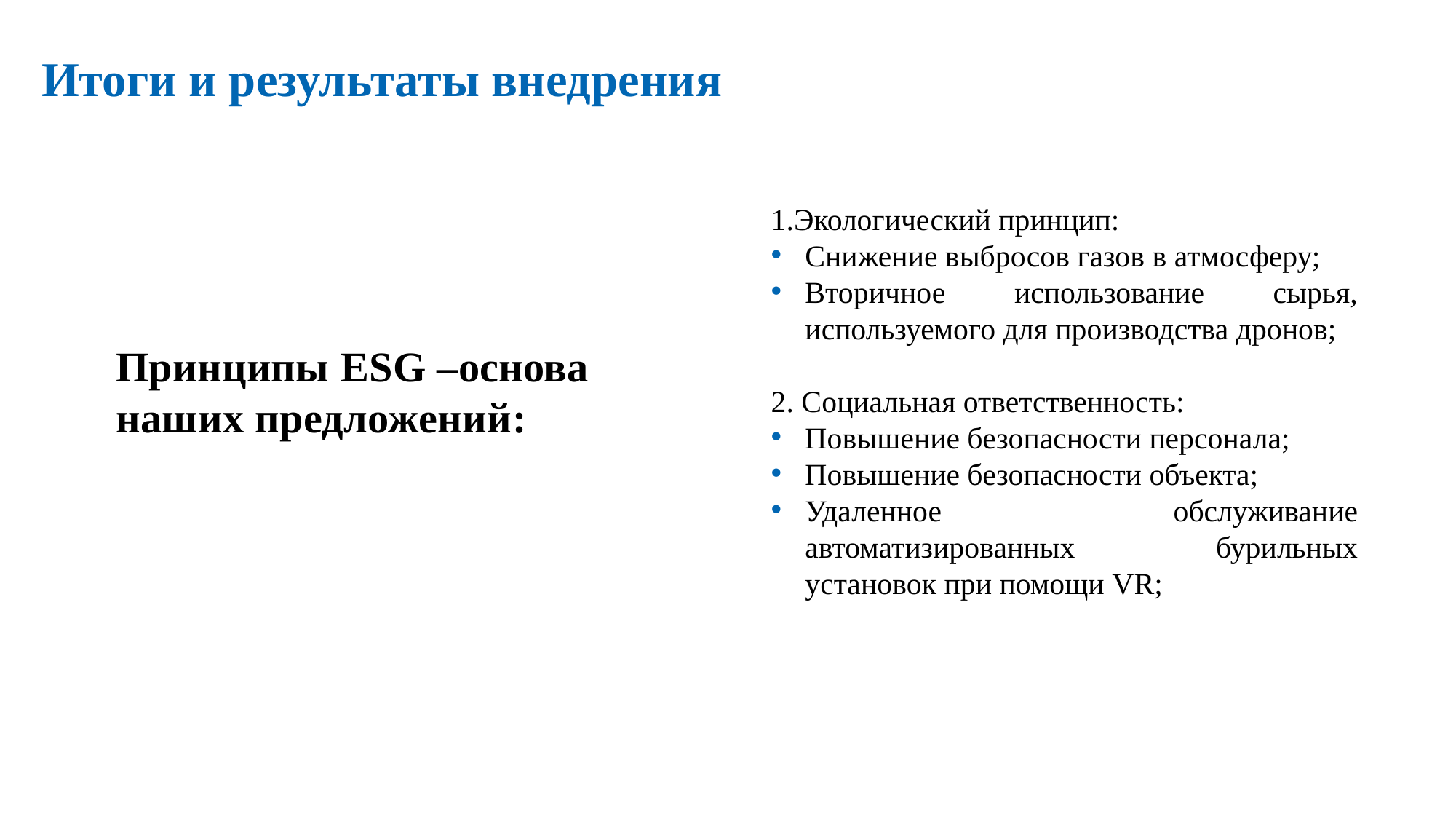

Итоги и результаты внедрения
1.Экологический принцип:
Снижение выбросов газов в атмосферу;
Вторичное использование сырья, используемого для производства дронов;

2. Социальная ответственность:
Повышение безопасности персонала;
Повышение безопасности объекта;
Удаленное обслуживание автоматизированных бурильных установок при помощи VR;
Принципы ESG –основа наших предложений: